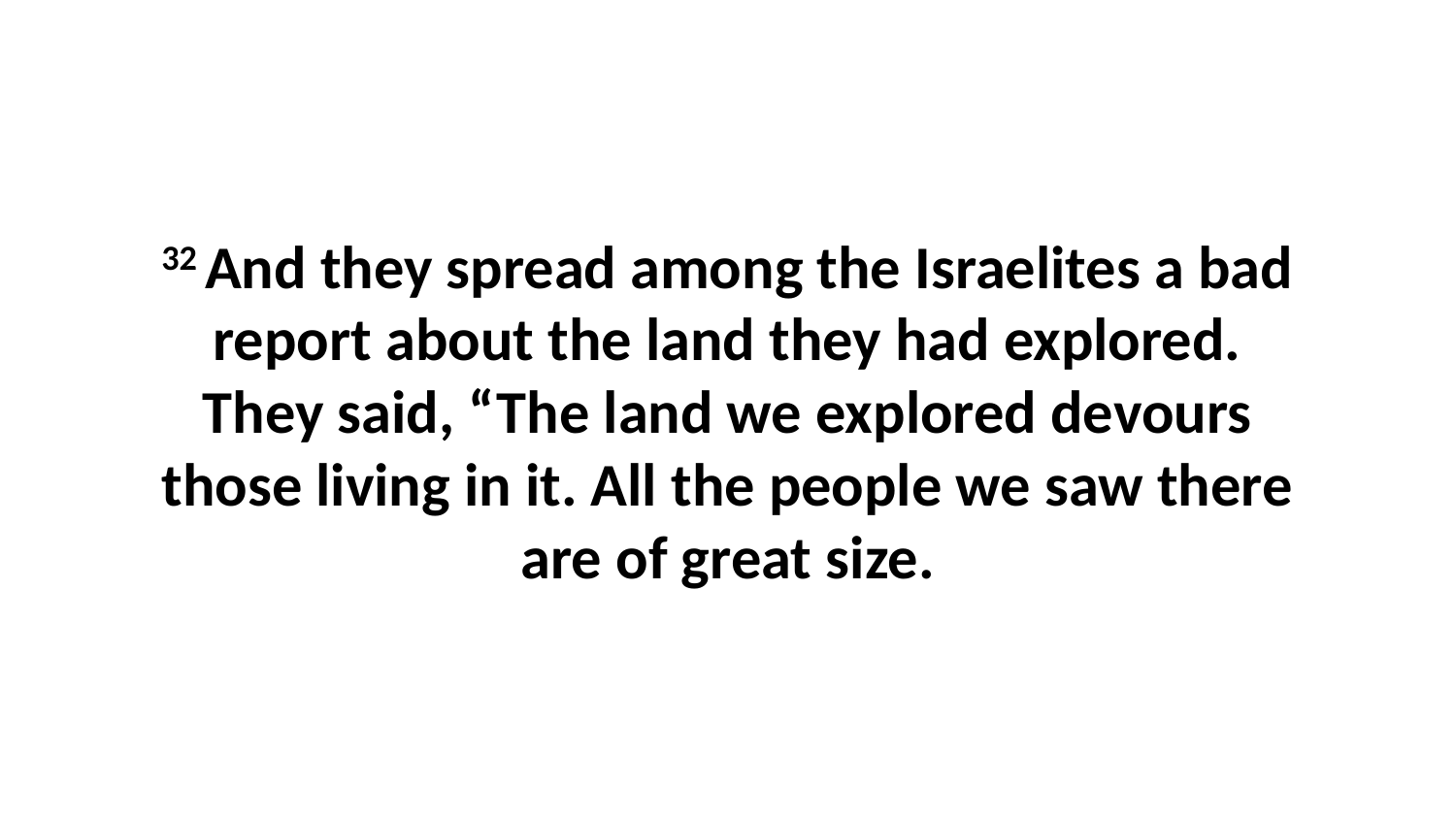

32 And they spread among the Israelites a bad report about the land they had explored. They said, “The land we explored devours those living in it. All the people we saw there are of great size.